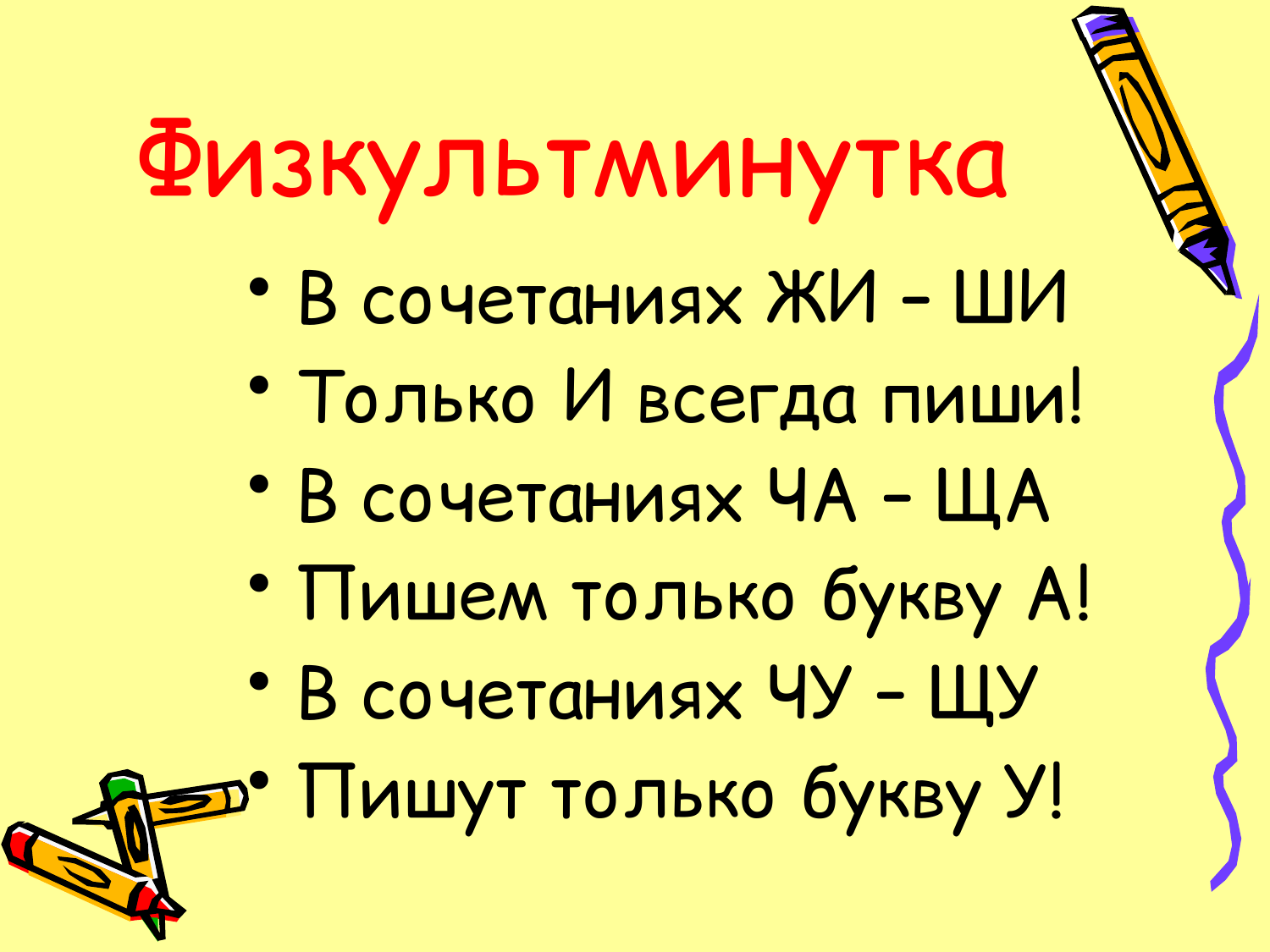

# Физкультминутка
В сочетаниях ЖИ – ШИ
Только И всегда пиши!
В сочетаниях ЧА – ЩА
Пишем только букву А!
В сочетаниях ЧУ – ЩУ
Пишут только букву У!